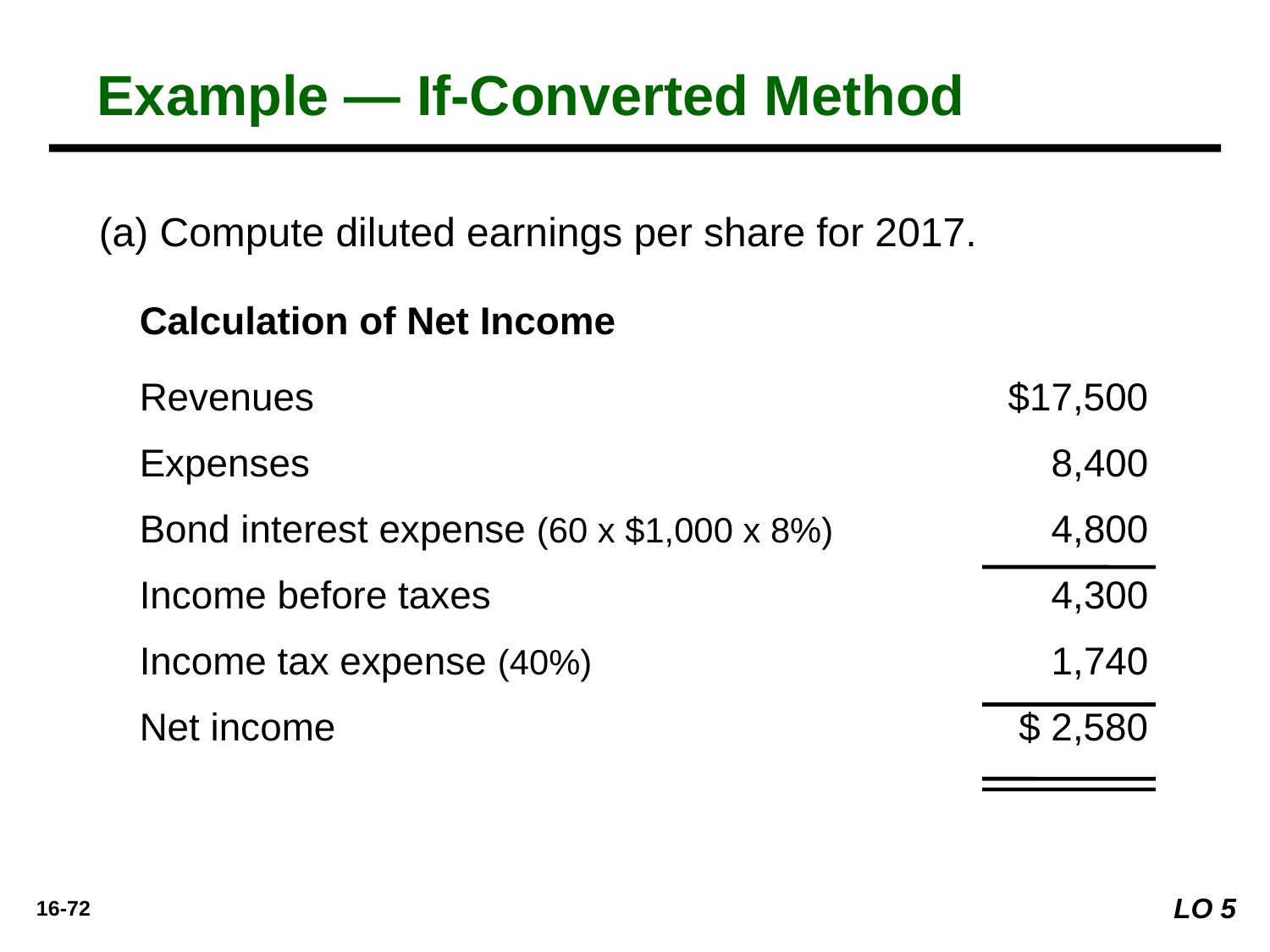

Example — If-Converted Method

(a) Compute diluted earnings per share for 2017.
Calculation of Net Income
Revenues	$17,500
Expenses	8,400
Bond interest expense (60 x $1,000 x 8%)	4,800
Income before taxes	4,300
Income tax expense (40%)	1,740
Net income	$ 2,580

LO 5